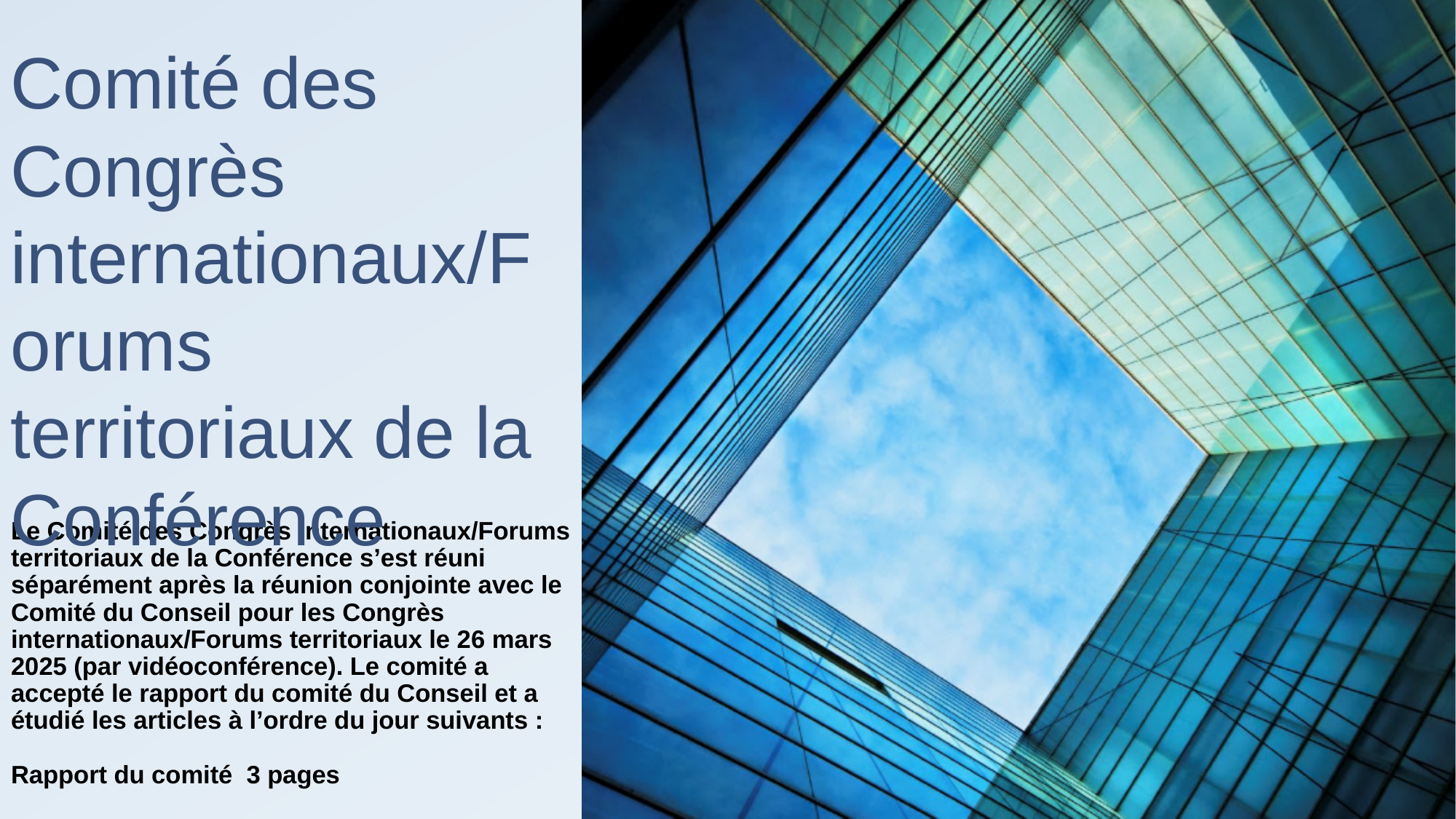

#
Comité des Congrès internationaux/Forums territoriaux de la Conférence
Le Comité des Congrès internationaux/Forums territoriaux de la Conférence s’est réuni
séparément après la réunion conjointe avec le Comité du Conseil pour les Congrès
internationaux/Forums territoriaux le 26 mars 2025 (par vidéoconférence). Le comité a
accepté le rapport du comité du Conseil et a étudié les articles à l’ordre du jour suivants :

Rapport du comité  3 pages